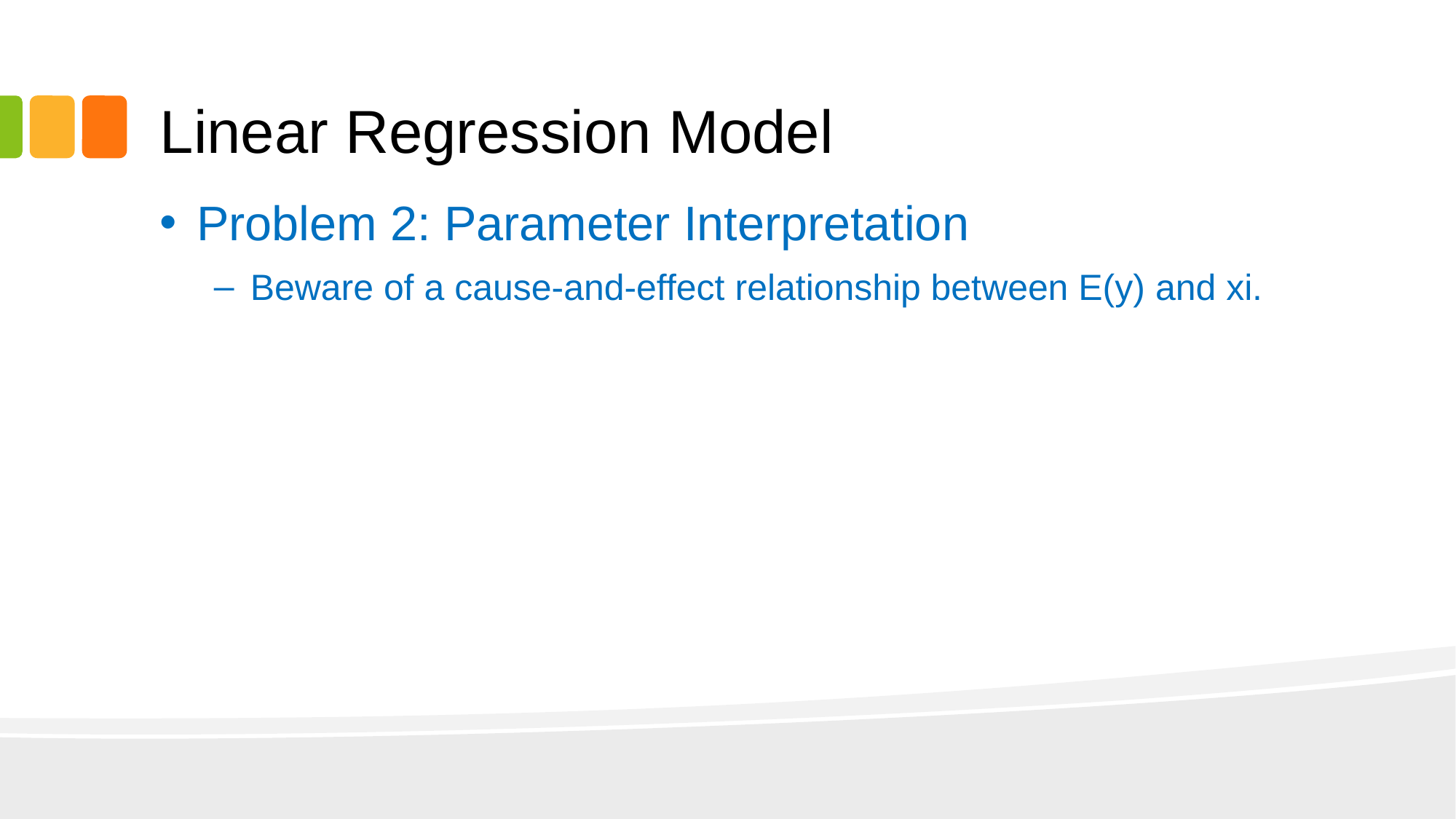

# Linear Regression Model
Problem 2: Parameter Interpretation
Beware of a cause-and-effect relationship between E(y) and xi.